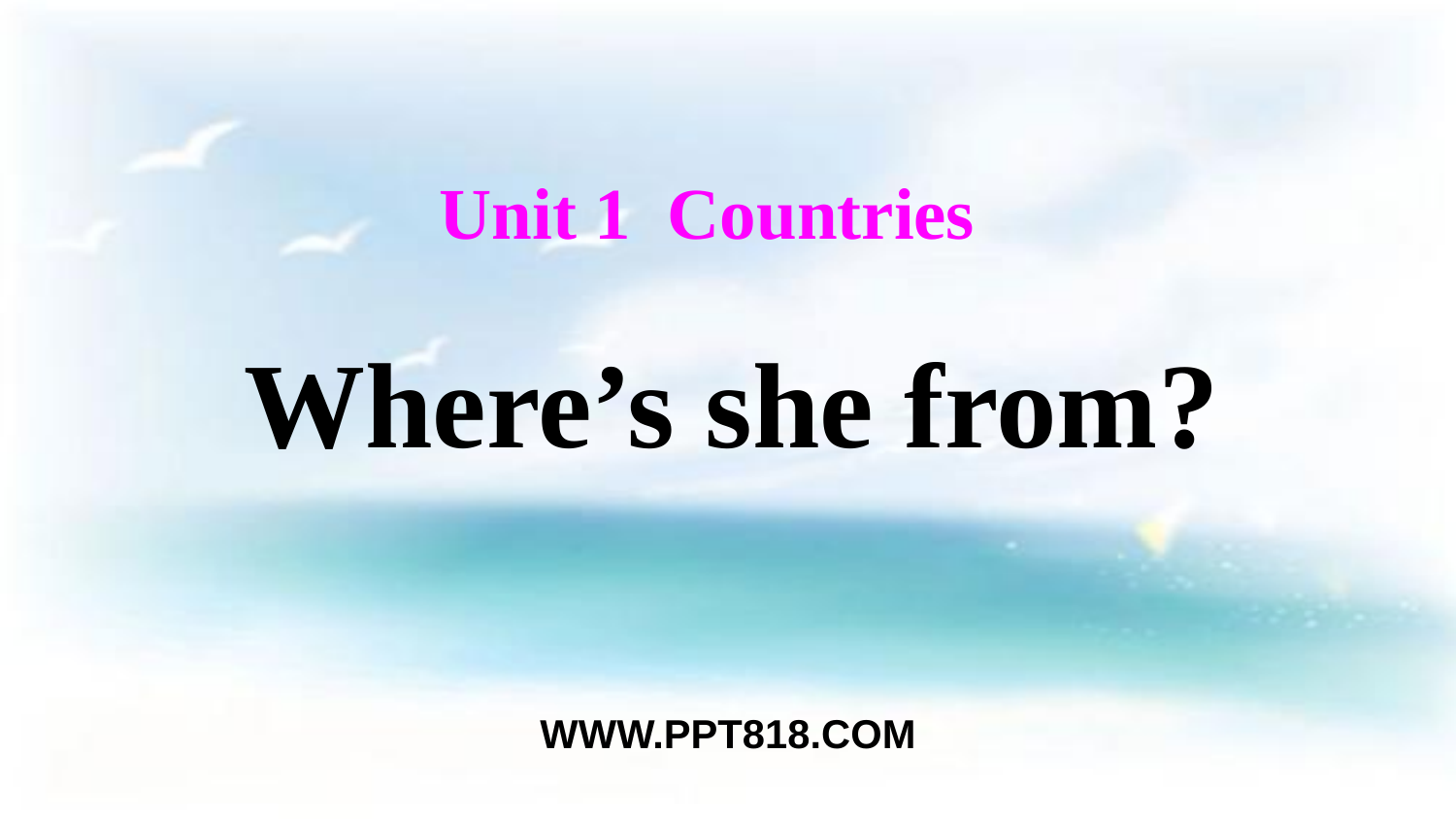

# Unit 1  Countries Where’s she from?
WWW.PPT818.COM